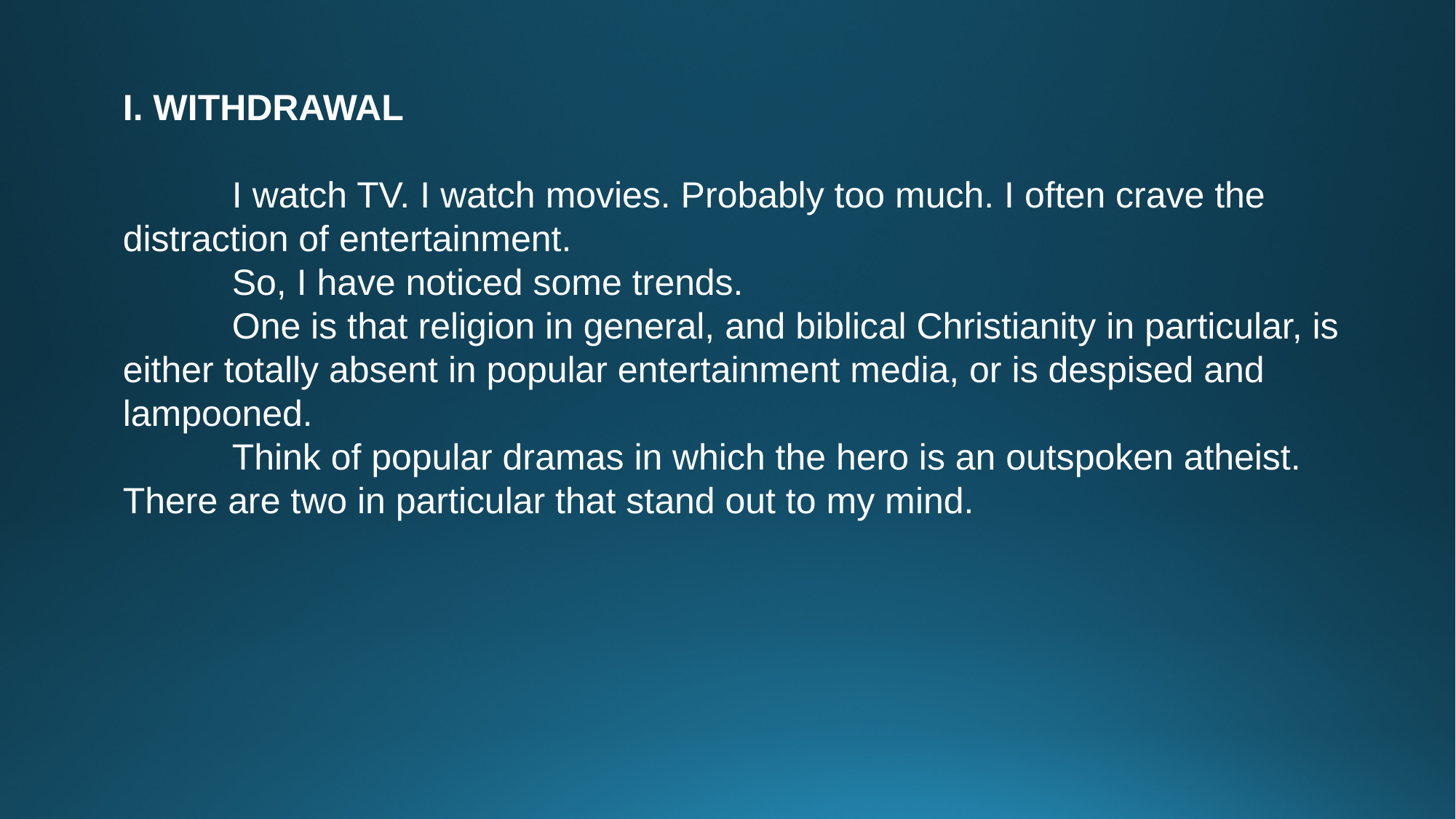

I. WITHDRAWAL

	I watch TV. I watch movies. Probably too much. I often crave the distraction of entertainment.
	So, I have noticed some trends.
	One is that religion in general, and biblical Christianity in particular, is either totally absent in popular entertainment media, or is despised and lampooned.
	Think of popular dramas in which the hero is an outspoken atheist. There are two in particular that stand out to my mind.